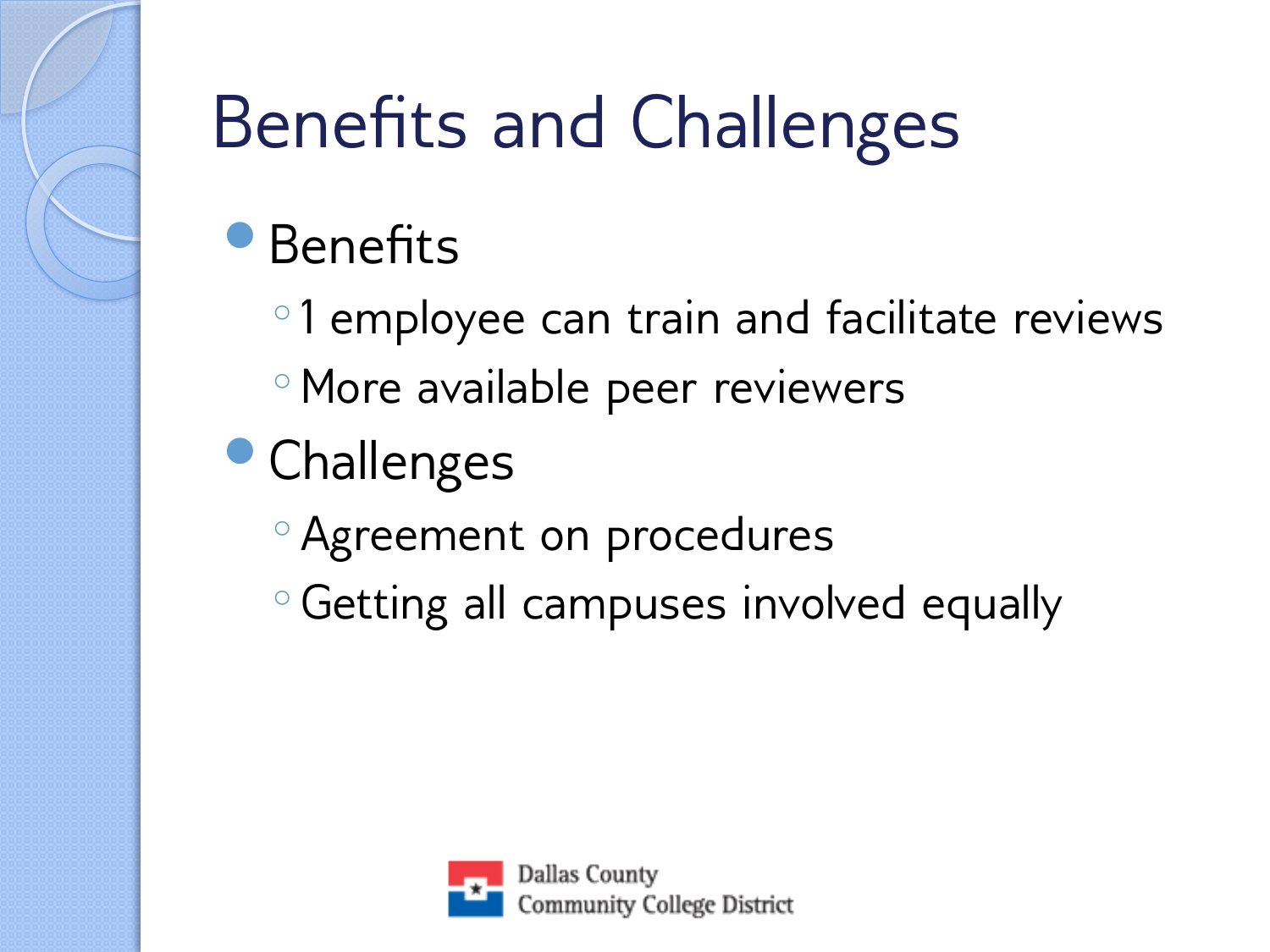

# Benefits and Challenges
Benefits
1 employee can train and facilitate reviews
More available peer reviewers
Challenges
Agreement on procedures
Getting all campuses involved equally